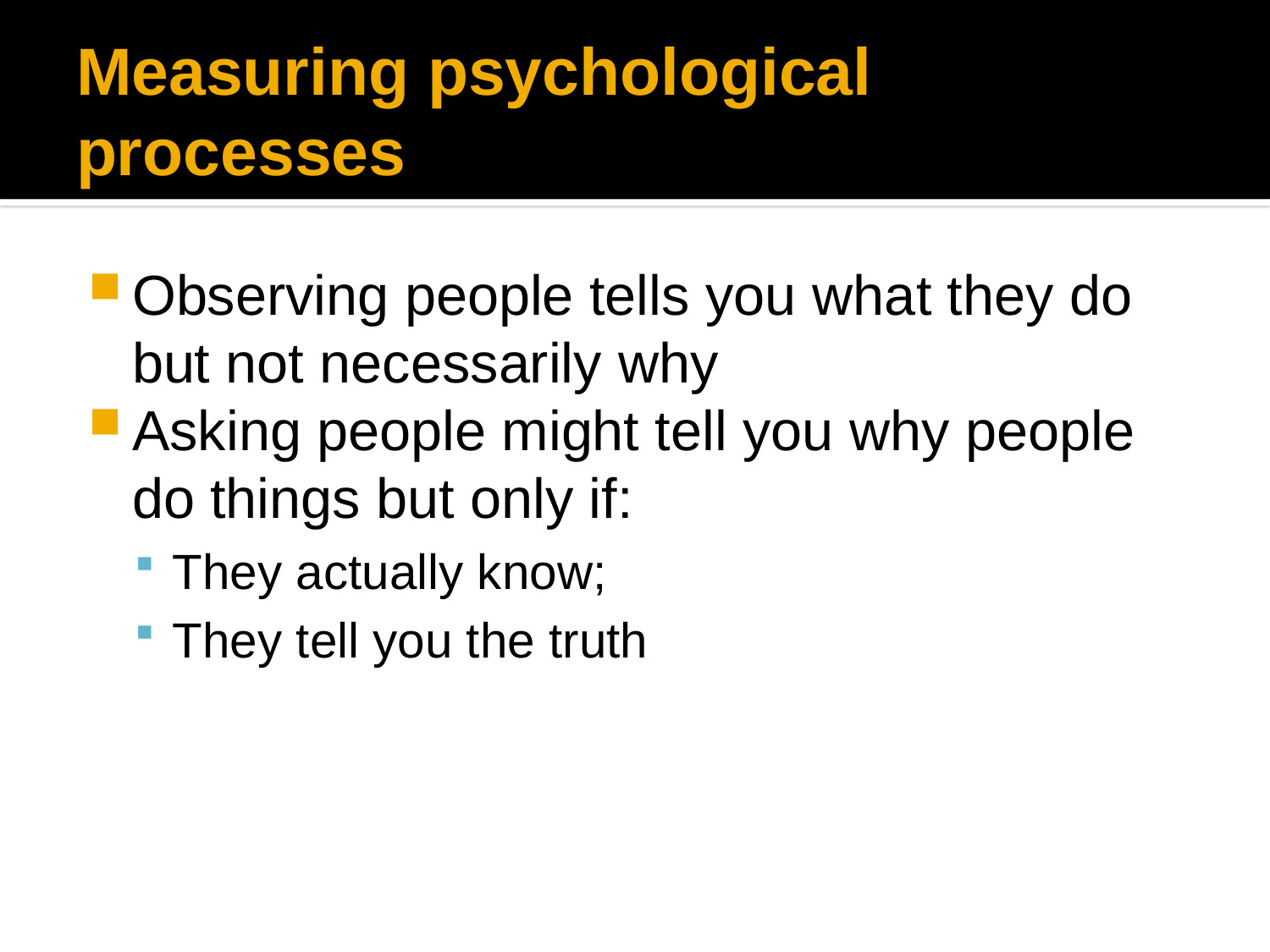

# Measuring psychological processes
Observing people tells you what they do but not necessarily why
Asking people might tell you why people do things but only if:
They actually know;
They tell you the truth